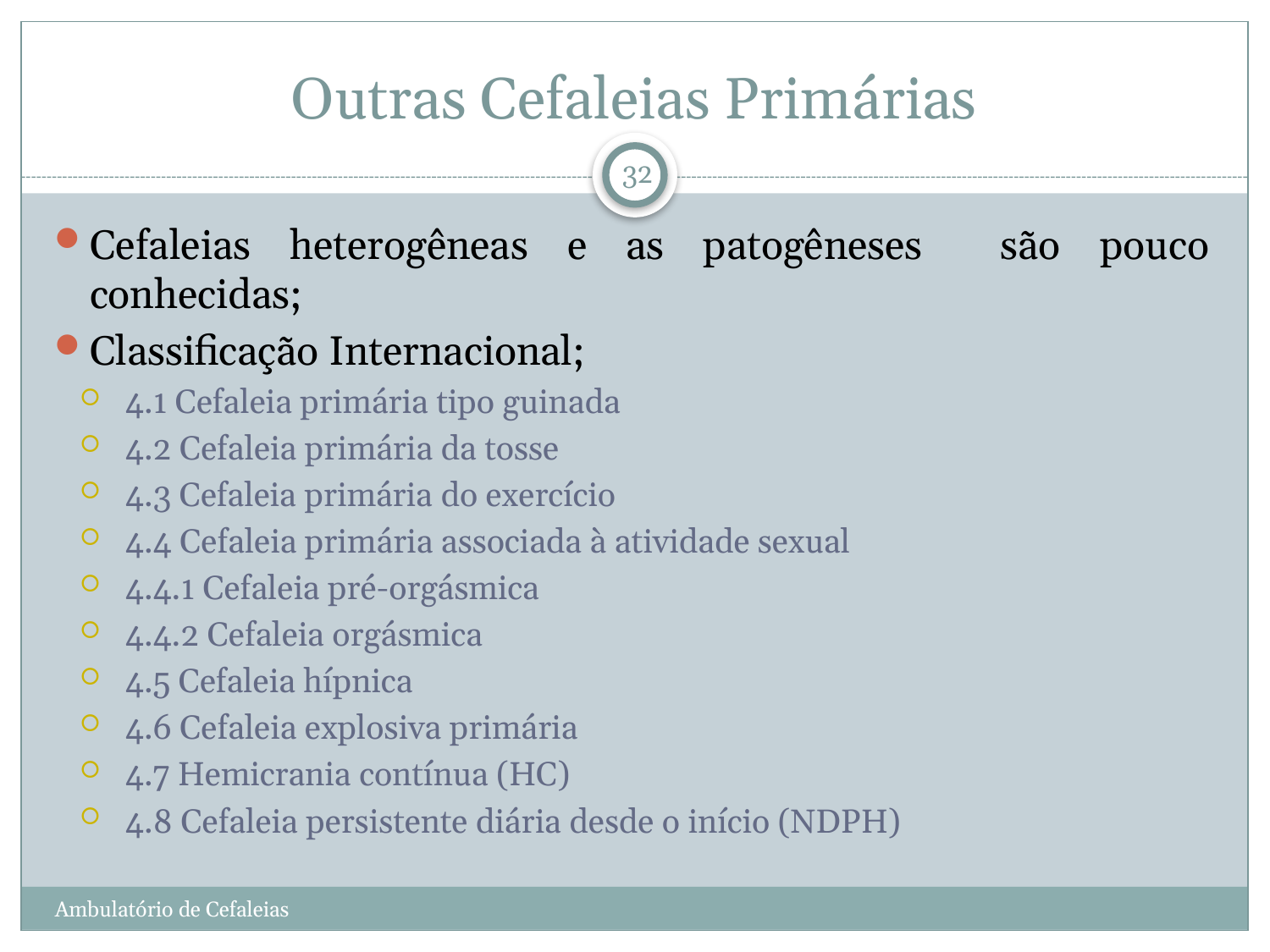

# Outras Cefaleias Primárias
32
Cefaleias heterogêneas e as patogêneses  são pouco conhecidas;
Classificação Internacional;
4.1 Cefaleia primária tipo guinada
4.2 Cefaleia primária da tosse
4.3 Cefaleia primária do exercício
4.4 Cefaleia primária associada à atividade sexual
4.4.1 Cefaleia pré-orgásmica
4.4.2 Cefaleia orgásmica
4.5 Cefaleia hípnica
4.6 Cefaleia explosiva primária
4.7 Hemicrania contínua (HC)
4.8 Cefaleia persistente diária desde o início (NDPH)
Ambulatório de Cefaleias